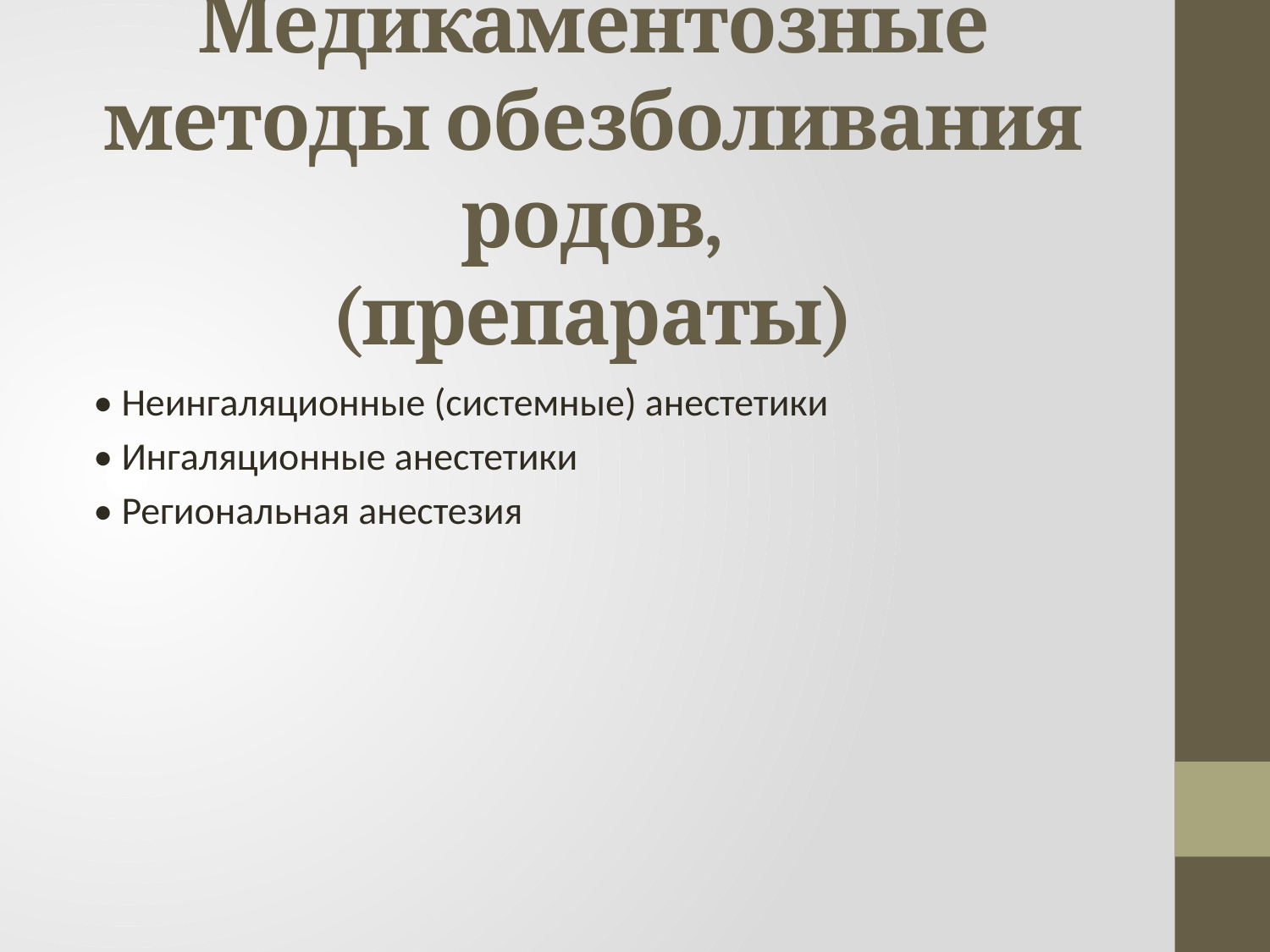

# Медикаментозные методы обезболивания родов, (препараты)

• Неингаляционные (системные) анестетики
• Ингаляционные анестетики
• Региональная анестезия